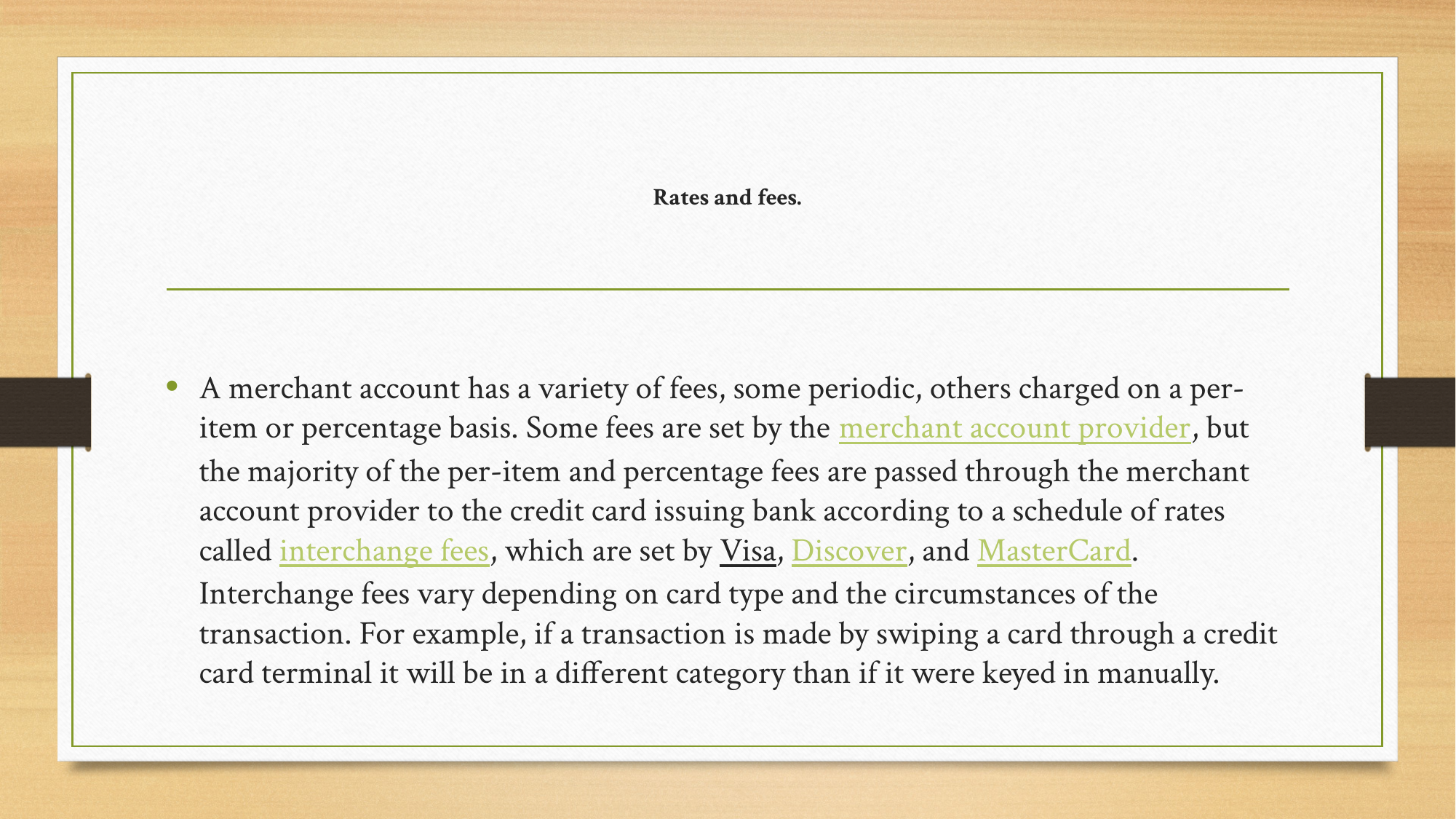

# Rates and fees.

A merchant account has a variety of fees, some periodic, others charged on a per-item or percentage basis. Some fees are set by the merchant account provider, but the majority of the per-item and percentage fees are passed through the merchant account provider to the credit card issuing bank according to a schedule of rates called interchange fees, which are set by Visa, Discover, and MasterCard. Interchange fees vary depending on card type and the circumstances of the transaction. For example, if a transaction is made by swiping a card through a credit card terminal it will be in a different category than if it were keyed in manually.